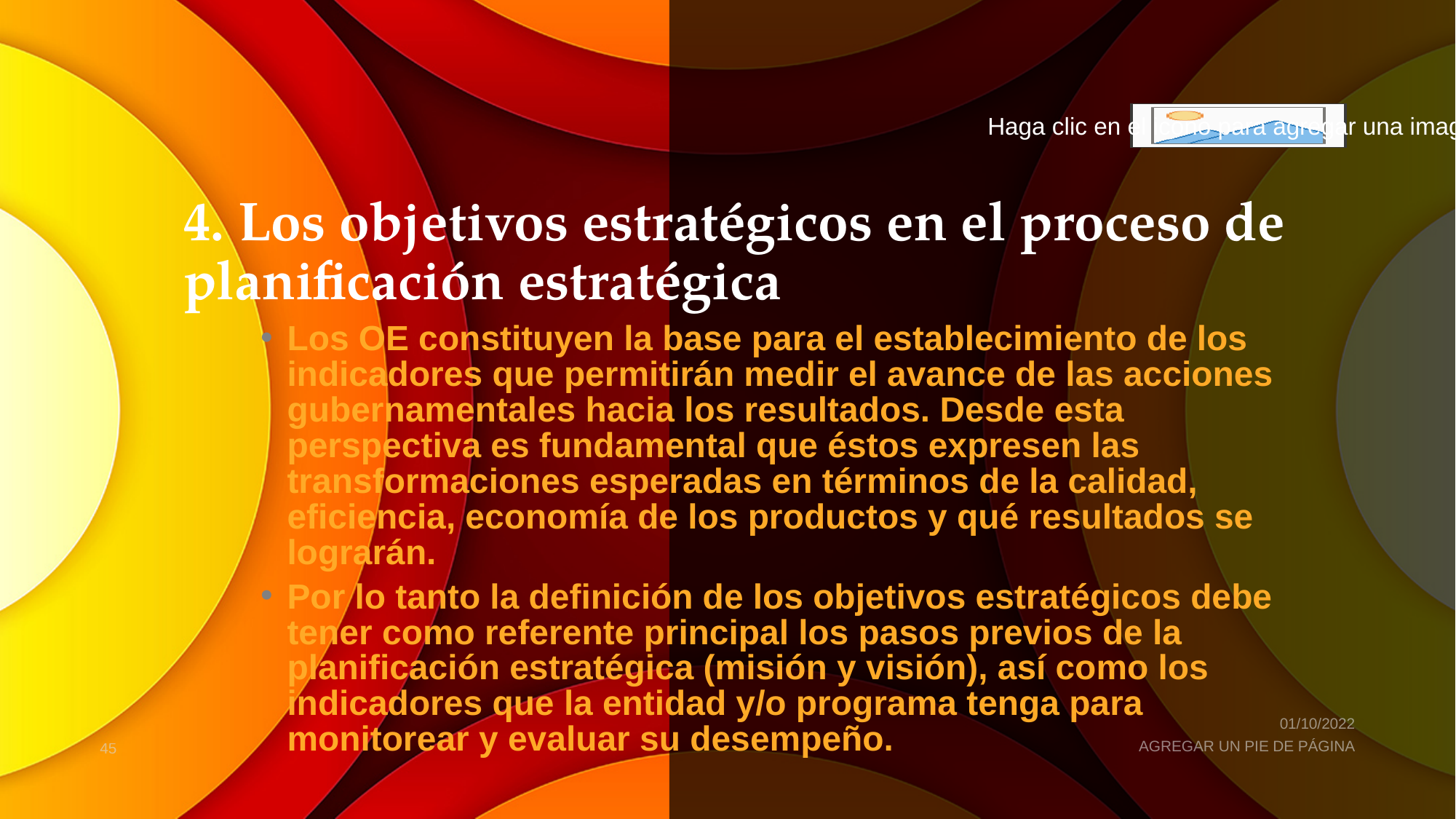

# 4. Los objetivos estratégicos en el proceso de planificación estratégica
Los OE constituyen la base para el establecimiento de los indicadores que permitirán medir el avance de las acciones gubernamentales hacia los resultados. Desde esta perspectiva es fundamental que éstos expresen las transformaciones esperadas en términos de la calidad, eficiencia, economía de los productos y qué resultados se lograrán.
Por lo tanto la definición de los objetivos estratégicos debe tener como referente principal los pasos previos de la planificación estratégica (misión y visión), así como los indicadores que la entidad y/o programa tenga para monitorear y evaluar su desempeño.
01/10/2022
45
AGREGAR UN PIE DE PÁGINA